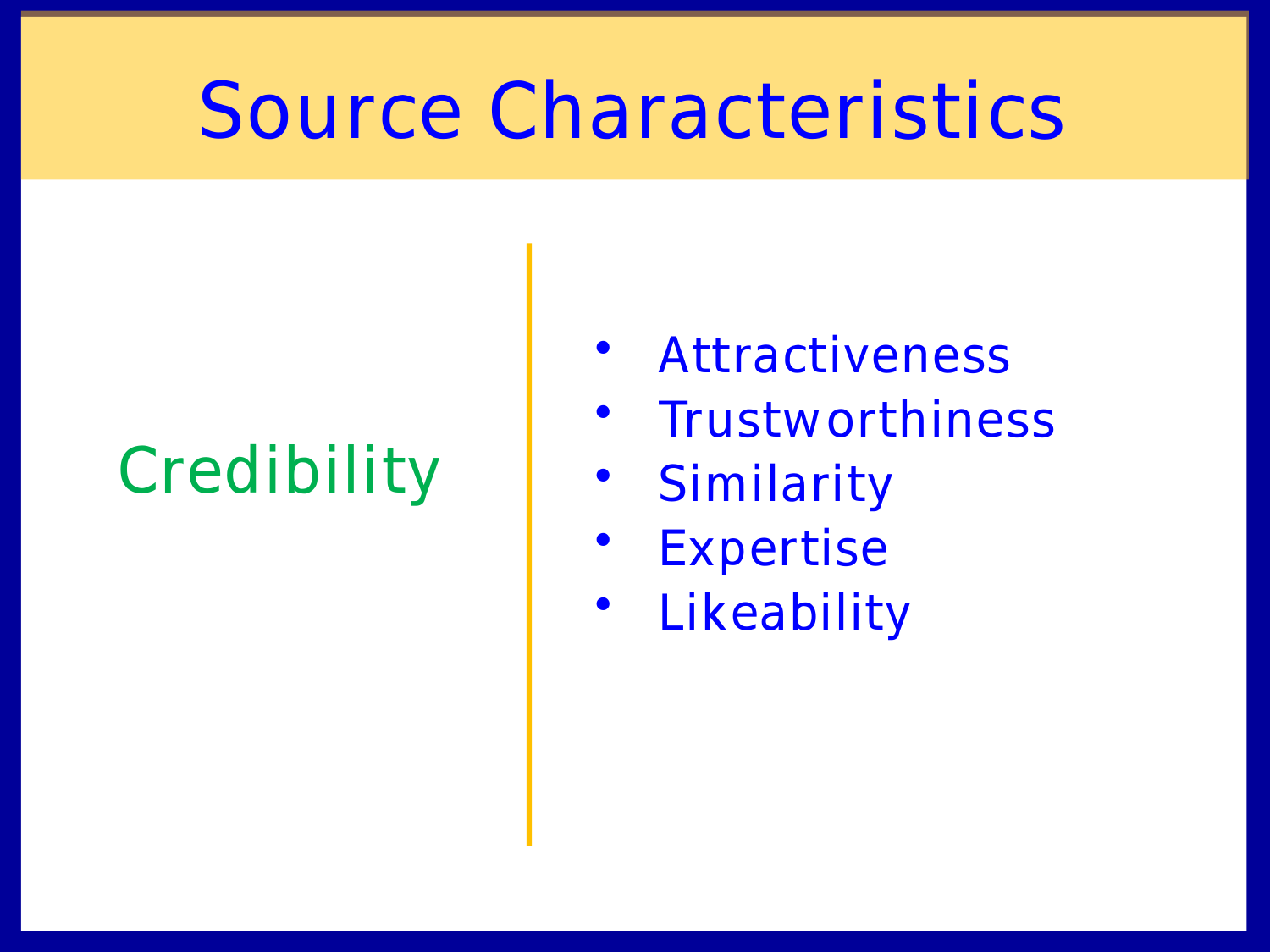

# Source Characteristics

Attractiveness
Trustworthiness
Similarity
Expertise
Likeability
Credibility